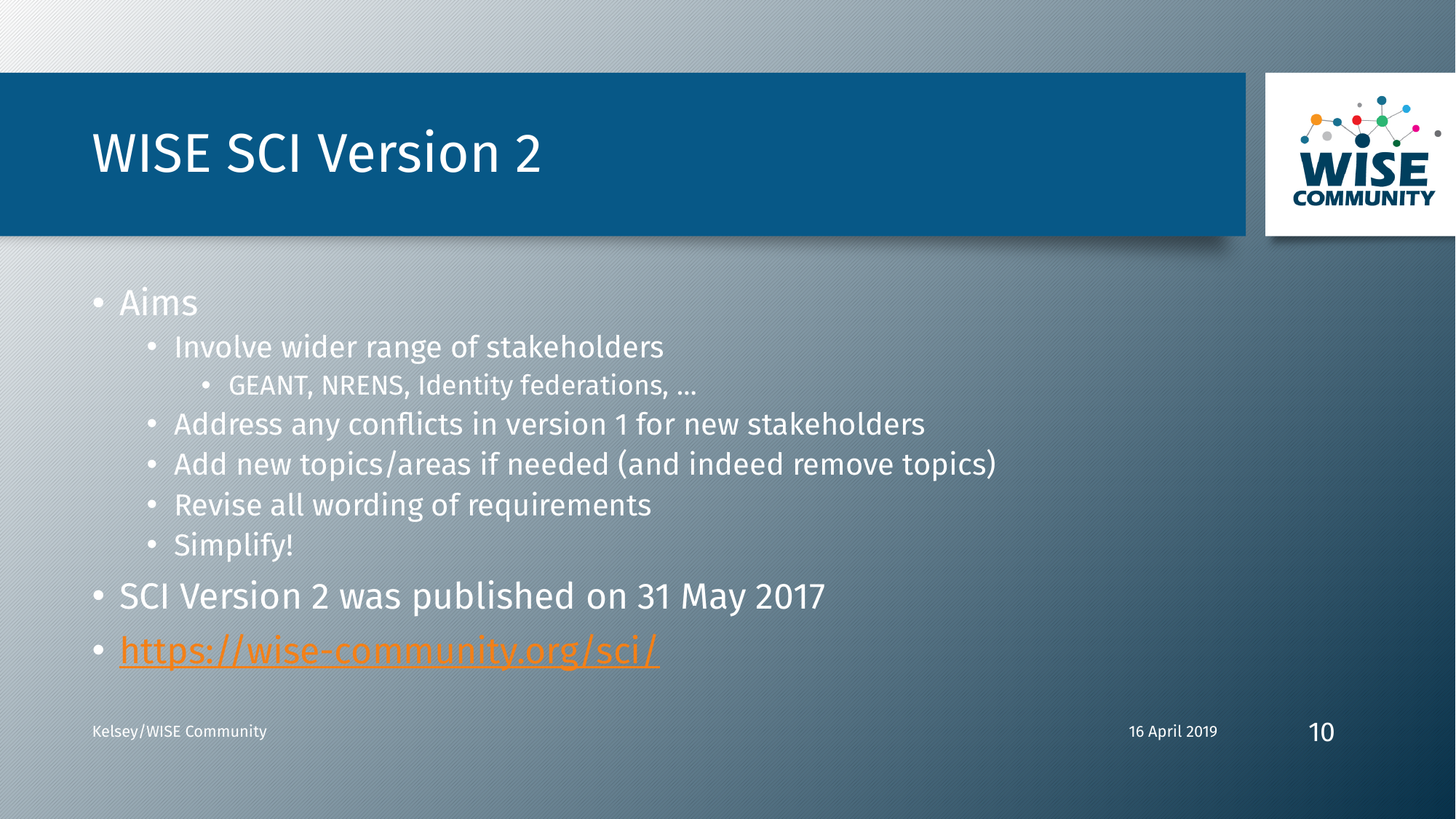

# WISE SCI Version 2
Aims
Involve wider range of stakeholders
GEANT, NRENS, Identity federations, …
Address any conflicts in version 1 for new stakeholders
Add new topics/areas if needed (and indeed remove topics)
Revise all wording of requirements
Simplify!
SCI Version 2 was published on 31 May 2017
https://wise-community.org/sci/

10
16 April 2019
Kelsey/WISE Community